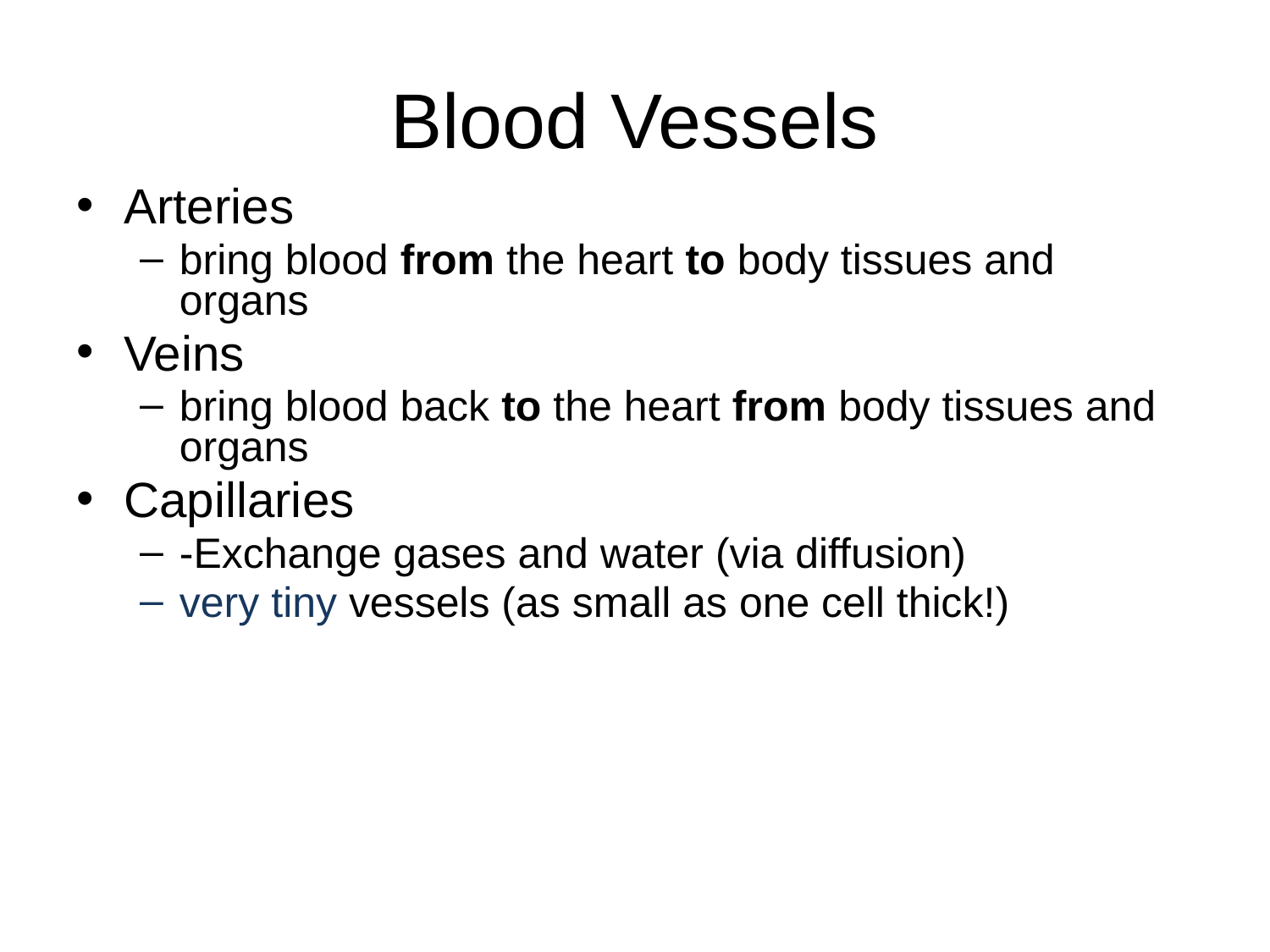

# Blood Vessels
Arteries
bring blood from the heart to body tissues and organs
Veins
bring blood back to the heart from body tissues and organs
Capillaries
-Exchange gases and water (via diffusion)
very tiny vessels (as small as one cell thick!)